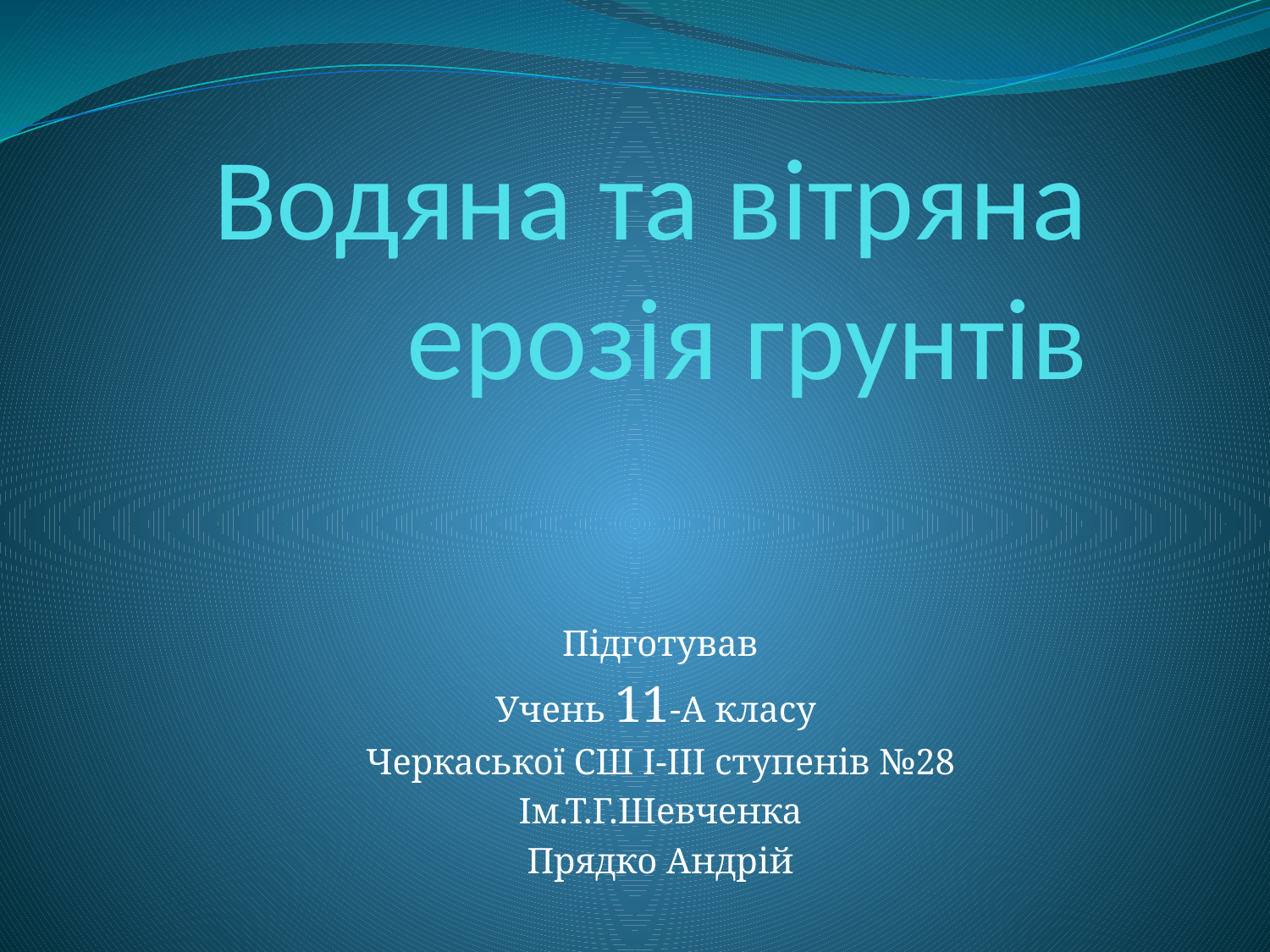

# Водяна та вітряна ерозія грунтів
Підготував
Учень 11-А класу
Черкаської СШ І-ІІІ ступенів №28
Ім.Т.Г.Шевченка
Прядко Андрій